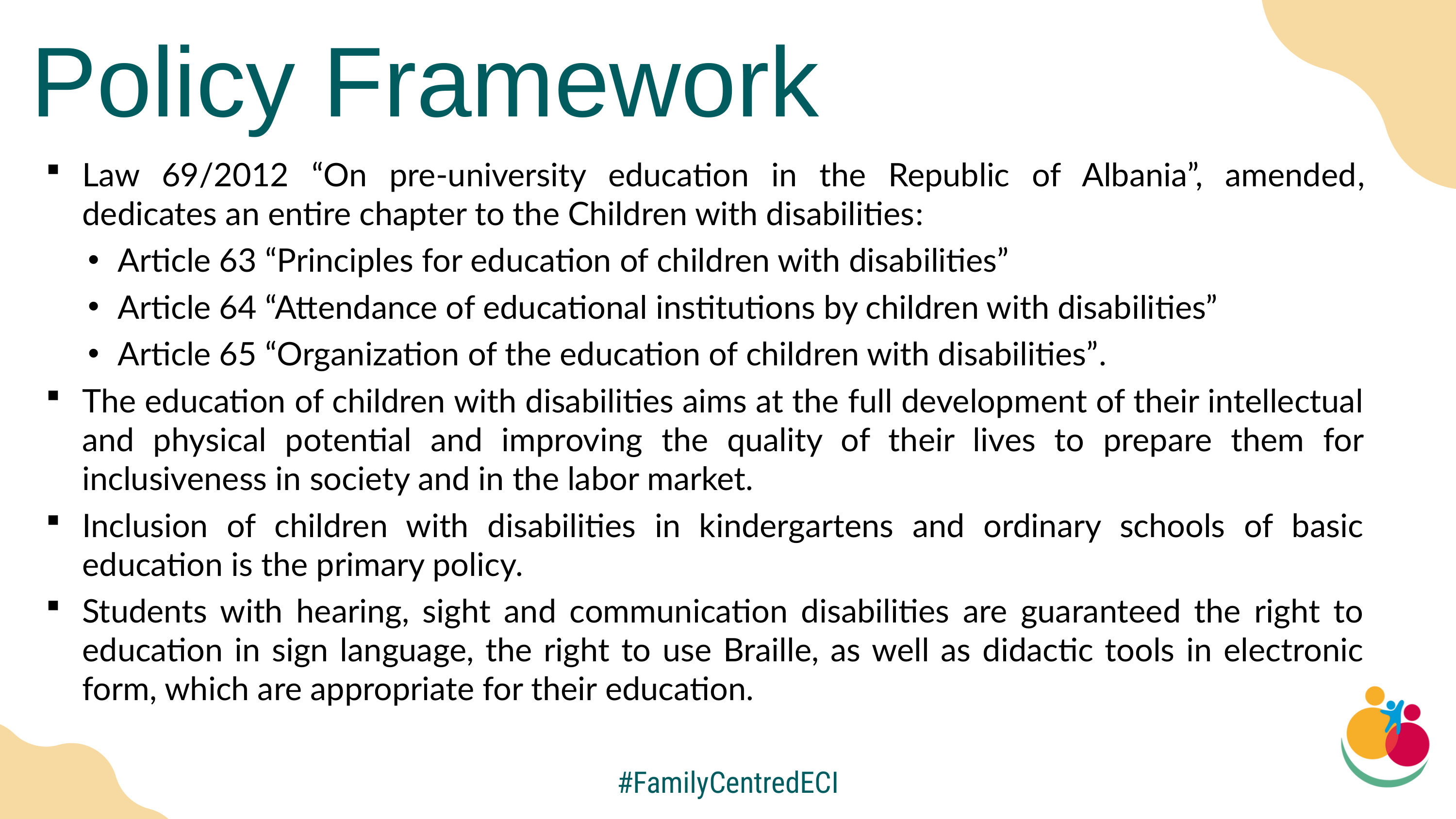

Policy Framework
Law 69/2012 “On pre-university education in the Republic of Albania”, amended, dedicates an entire chapter to the Children with disabilities:
Article 63 “Principles for education of children with disabilities”
Article 64 “Attendance of educational institutions by children with disabilities”
Article 65 “Organization of the education of children with disabilities”.
The education of children with disabilities aims at the full development of their intellectual and physical potential and improving the quality of their lives to prepare them for inclusiveness in society and in the labor market.
Inclusion of children with disabilities in kindergartens and ordinary schools of basic education is the primary policy.
Students with hearing, sight and communication disabilities are guaranteed the right to education in sign language, the right to use Braille, as well as didactic tools in electronic form, which are appropriate for their education.

#FamilyCentredECI